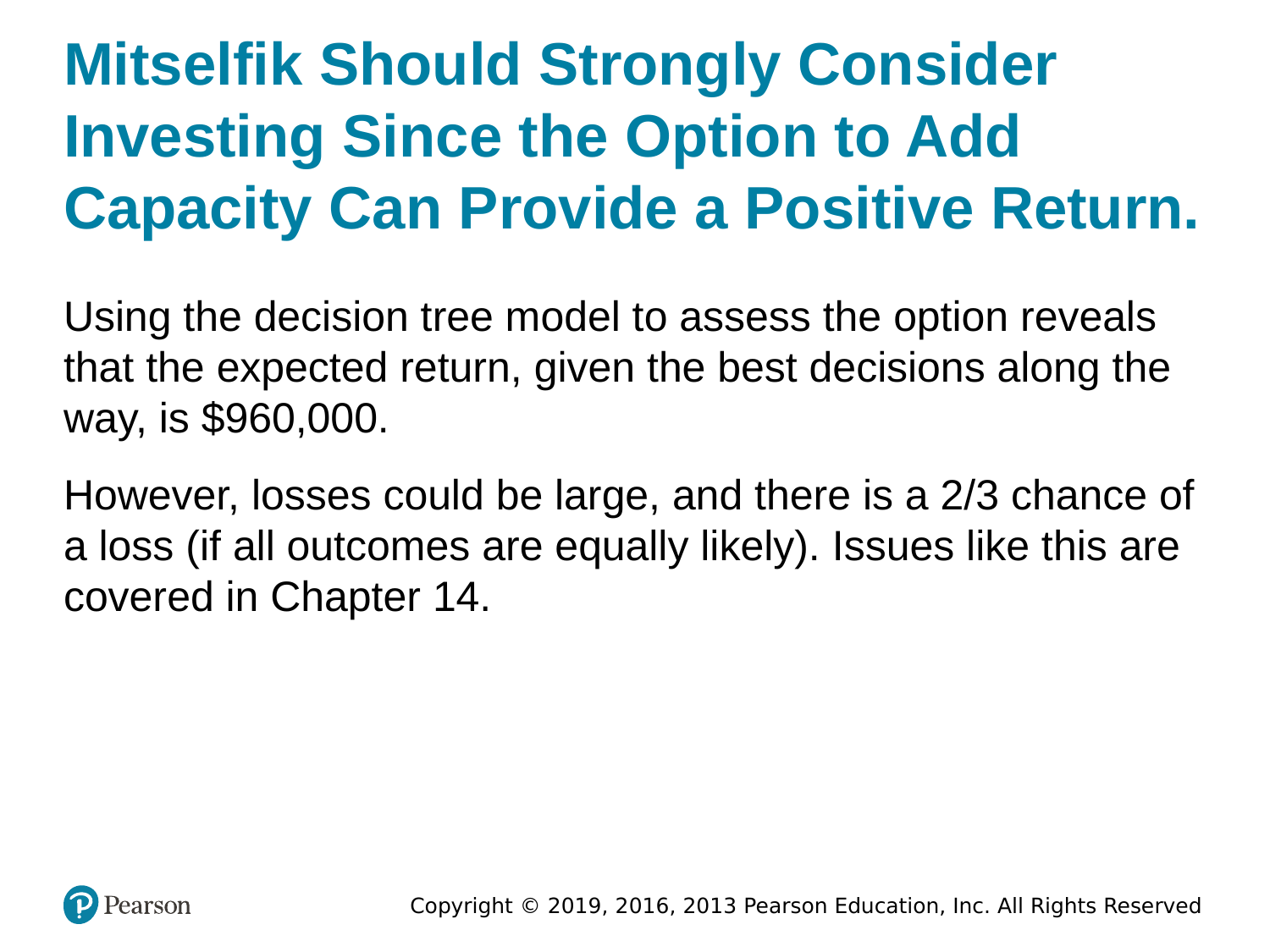

# Mitselfik Should Strongly Consider Investing Since the Option to Add Capacity Can Provide a Positive Return.
Using the decision tree model to assess the option reveals that the expected return, given the best decisions along the way, is $960,000.
However, losses could be large, and there is a 2/3 chance of a loss (if all outcomes are equally likely). Issues like this are covered in Chapter 14.